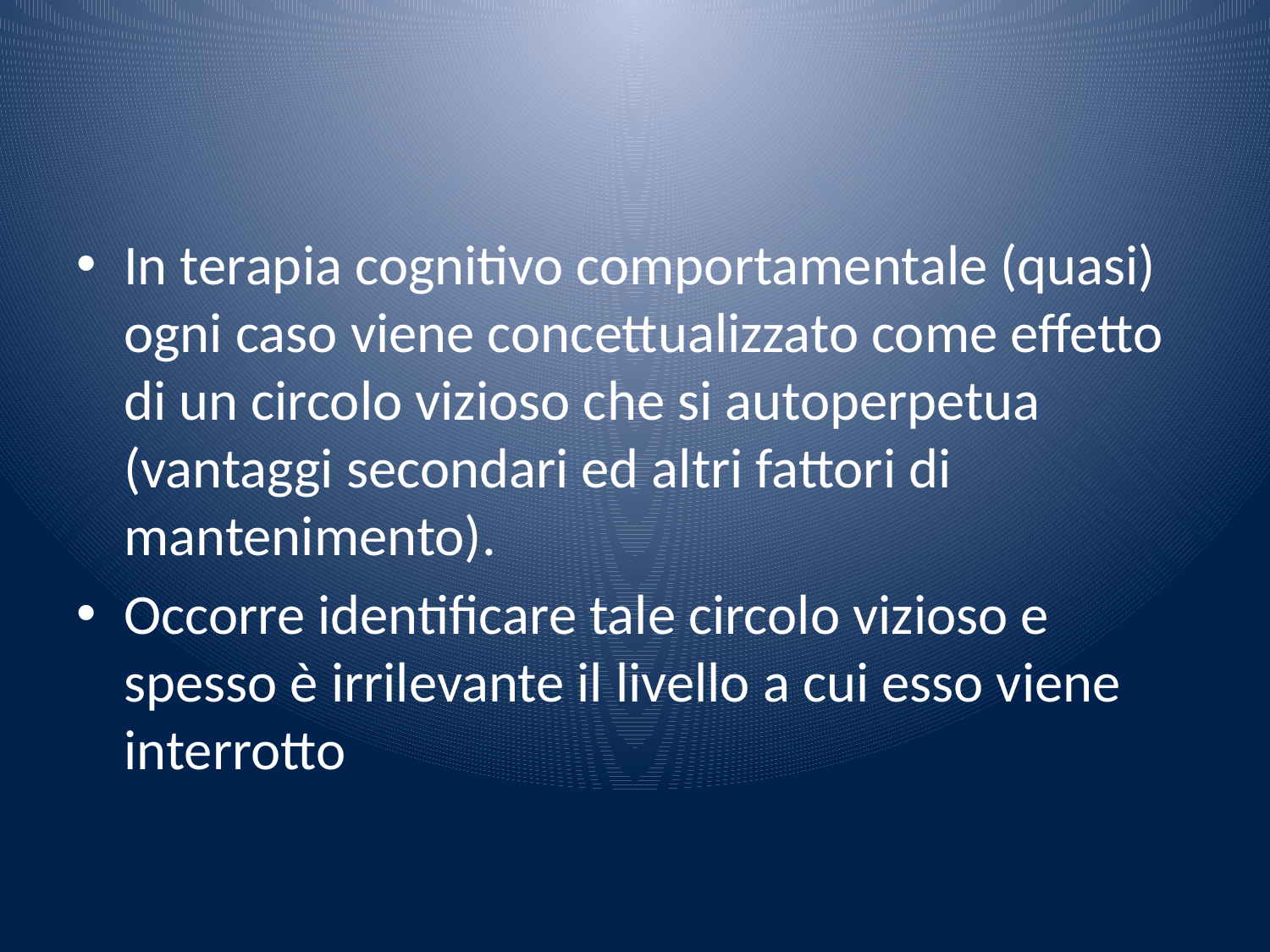

#
In terapia cognitivo comportamentale (quasi) ogni caso viene concettualizzato come effetto di un circolo vizioso che si autoperpetua (vantaggi secondari ed altri fattori di mantenimento).
Occorre identificare tale circolo vizioso e spesso è irrilevante il livello a cui esso viene interrotto